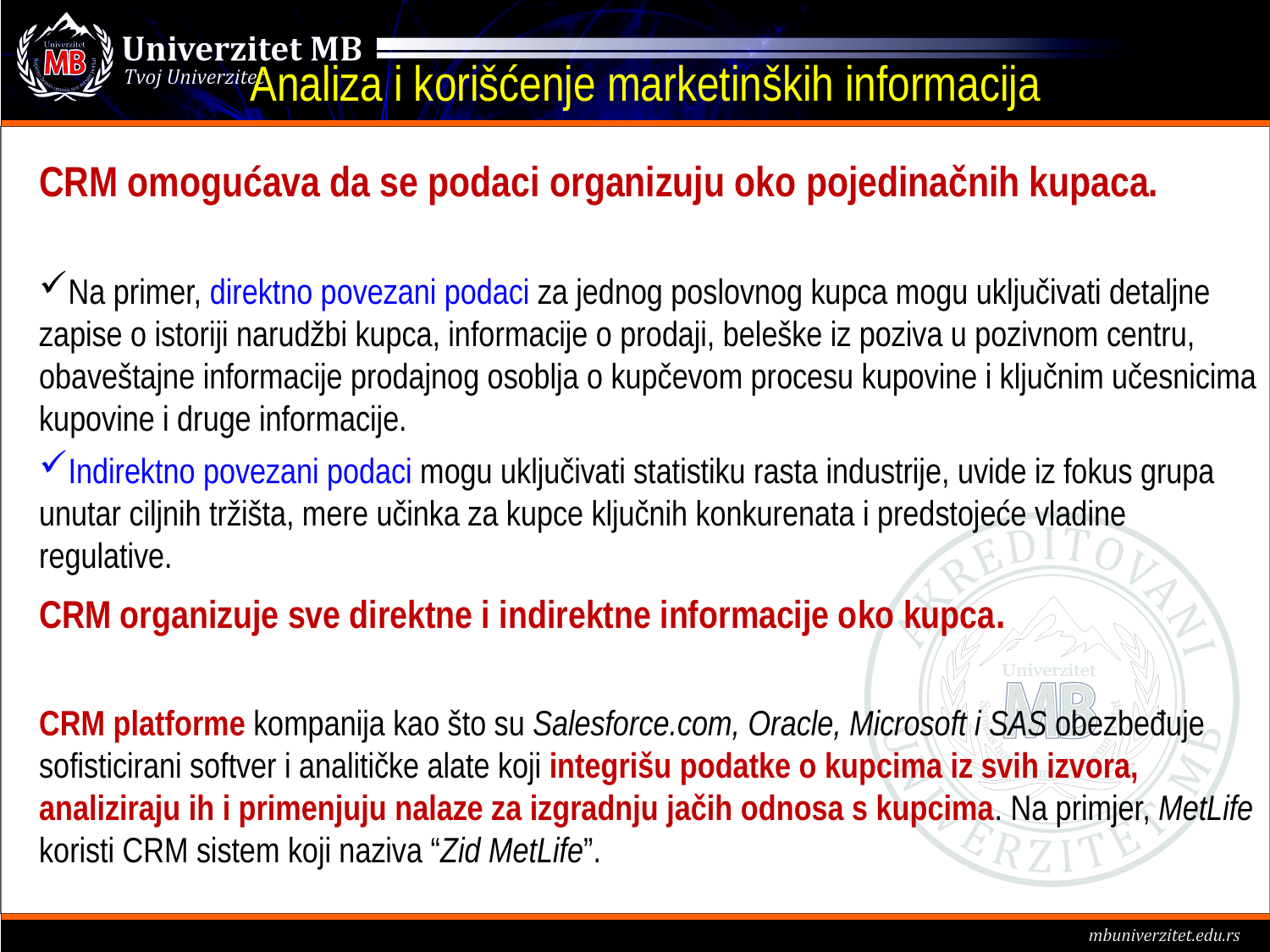

# Analiza i korišćenje marketinških informacija
CRM omogućava da se podaci organizuju oko pojedinačnih kupaca.

Na primer, direktno povezani podaci za jednog poslovnog kupca mogu uključivati ​​detaljne zapise o istoriji narudžbi kupca, informacije o prodaji, beleške iz poziva u pozivnom centru, obaveštajne informacije prodajnog osoblja o kupčevom procesu kupovine i ključnim učesnicima kupovine i druge informacije.
Indirektno povezani podaci mogu uključivati ​​statistiku rasta industrije, uvide iz fokus grupa unutar ciljnih tržišta, mere učinka za kupce ključnih konkurenata i predstojeće vladine regulative.
CRM organizuje sve direktne i indirektne informacije oko kupca.

CRM platforme kompanija kao što su Salesforce.com, Oracle, Microsoft i SAS obezbeđuje sofisticirani softver i analitičke alate koji integrišu podatke o kupcima iz svih izvora,  analiziraju ih i primenjuju nalaze za izgradnju jačih odnosa s kupcima. Na primjer, MetLife koristi CRM sistem koji naziva “Zid MetLife”.